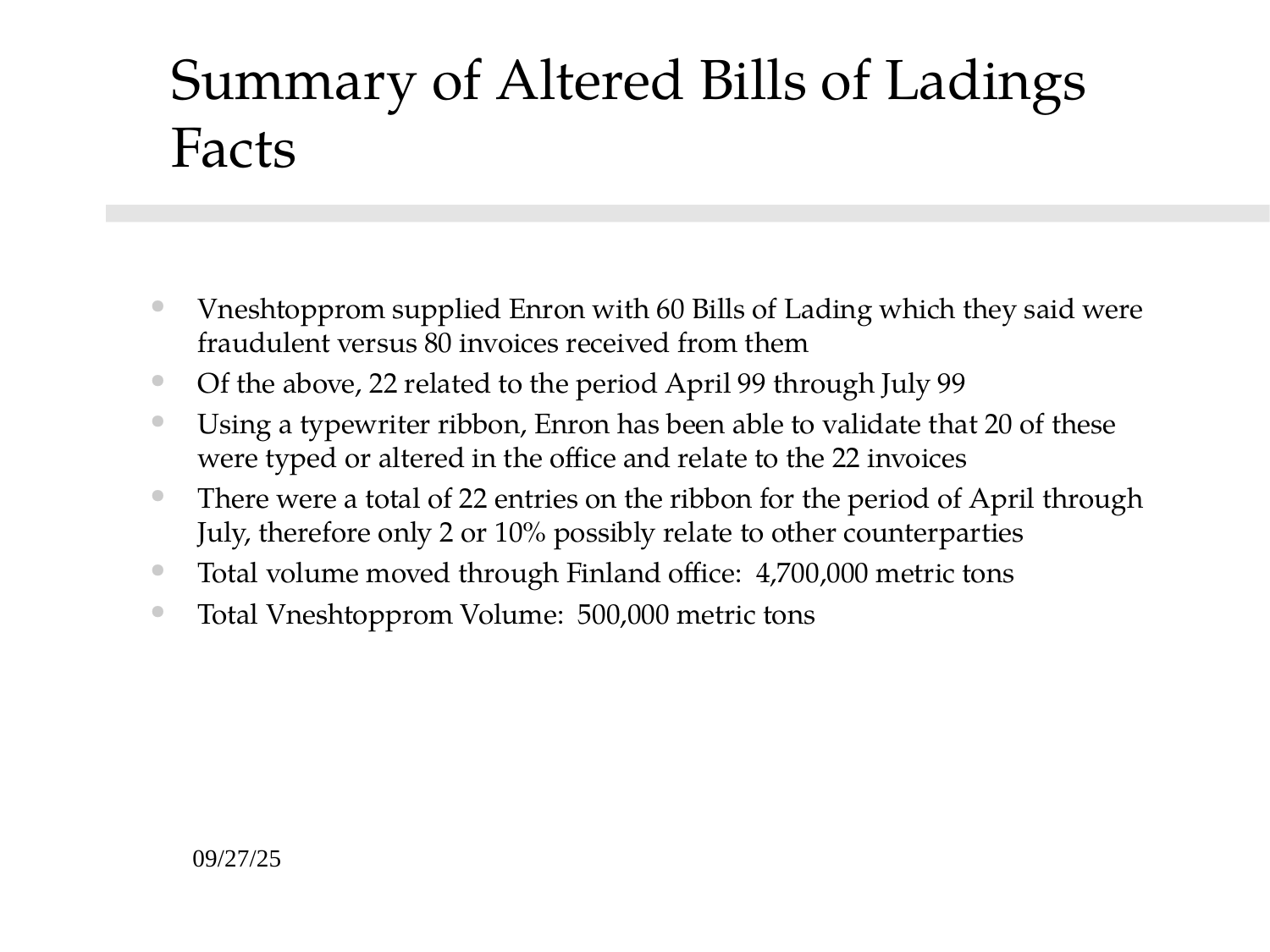

09/27/25
# Summary of Altered Bills of Ladings Facts

Vneshtopprom supplied Enron with 60 Bills of Lading which they said were fraudulent versus 80 invoices received from them
Of the above, 22 related to the period April 99 through July 99
Using a typewriter ribbon, Enron has been able to validate that 20 of these were typed or altered in the office and relate to the 22 invoices
There were a total of 22 entries on the ribbon for the period of April through July, therefore only 2 or 10% possibly relate to other counterparties
Total volume moved through Finland office:  4,700,000 metric tons
Total Vneshtopprom Volume:  500,000 metric tons